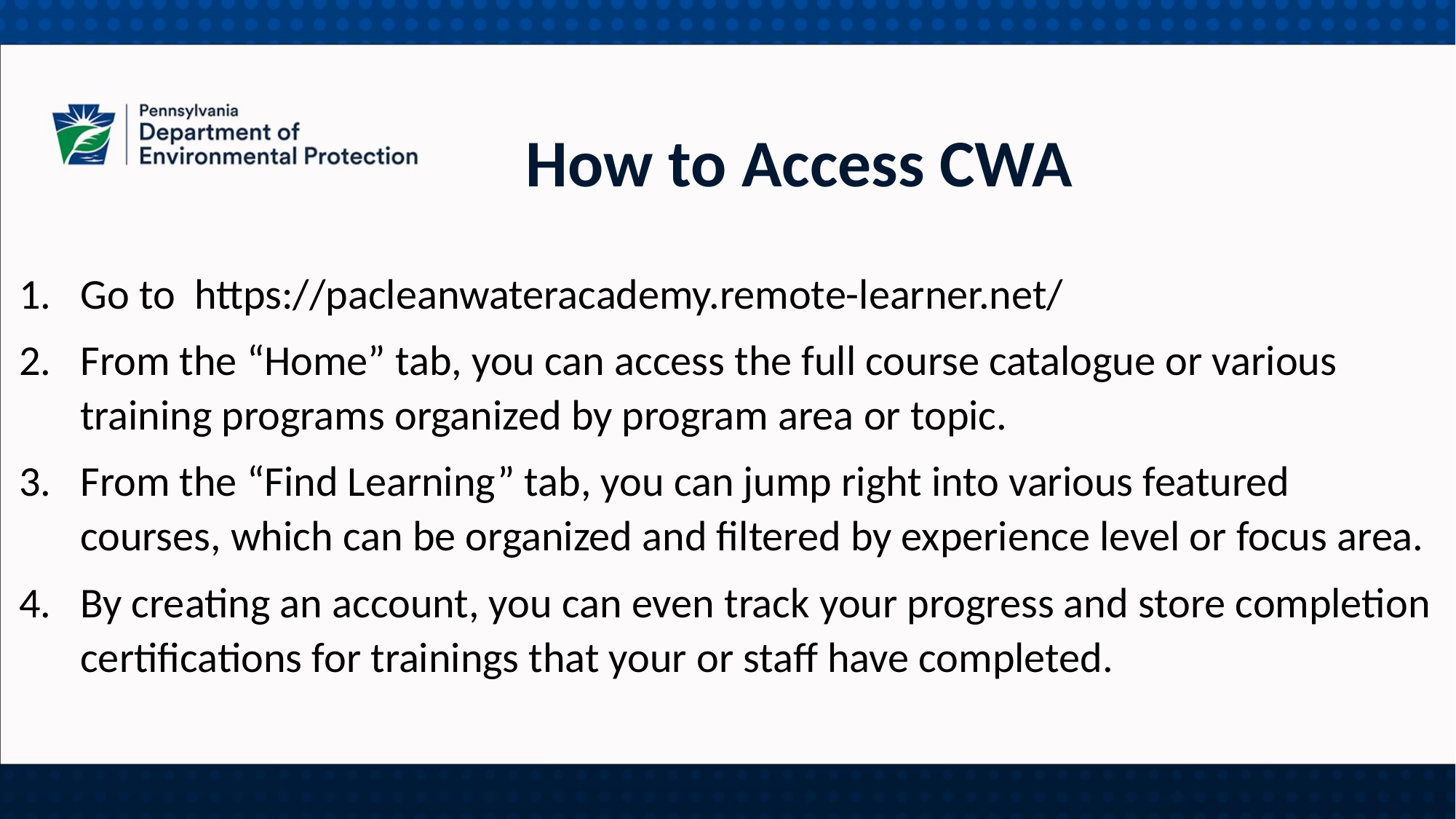

How to Access CWA
Go to  https://pacleanwateracademy.remote-learner.net/
From the “Home” tab, you can access the full course catalogue or various training programs organized by program area or topic.
From the “Find Learning” tab, you can jump right into various featured courses, which can be organized and filtered by experience level or focus area.
By creating an account, you can even track your progress and store completion certifications for trainings that your or staff have completed.